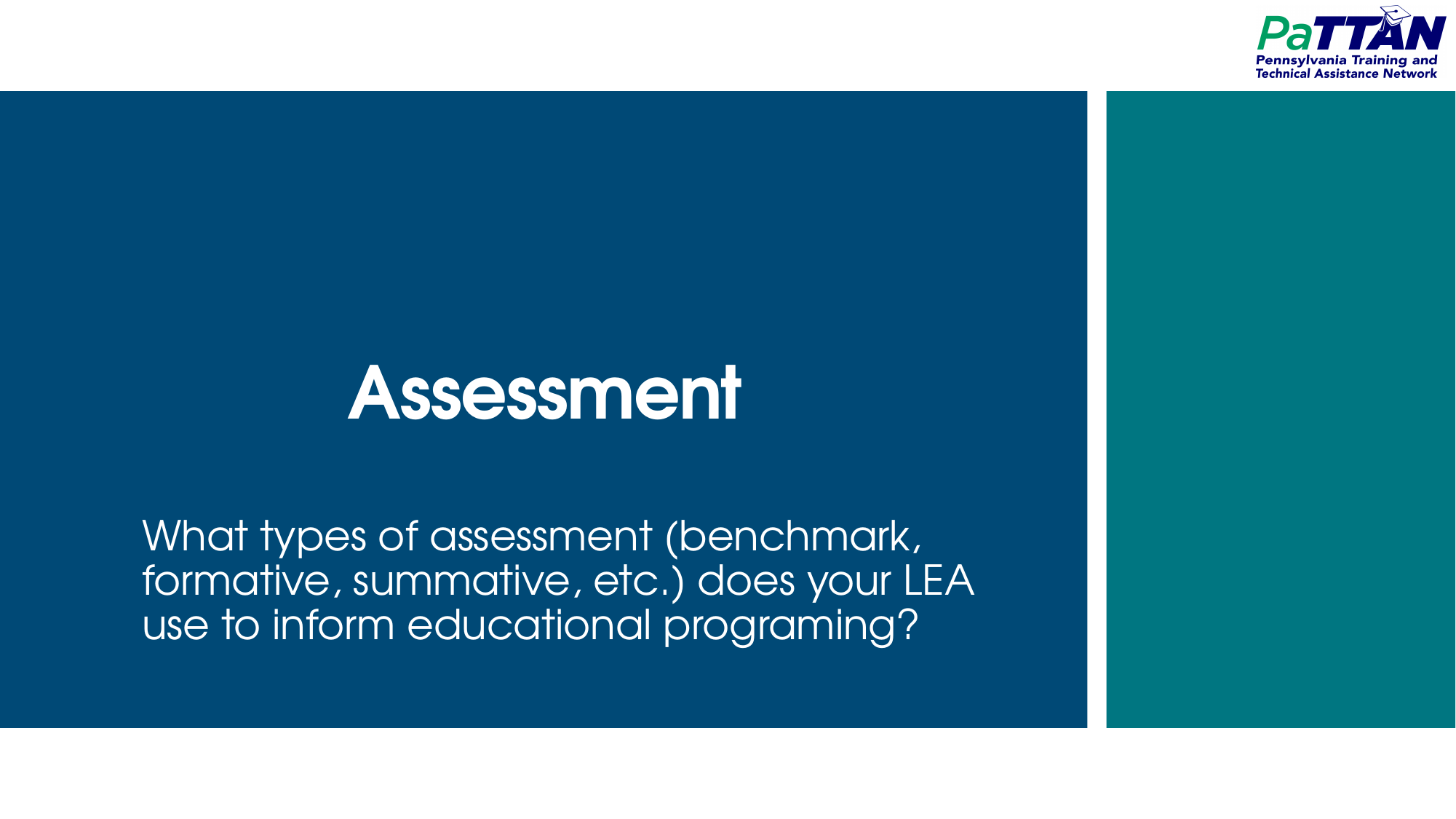

# Assessment
What types of assessment (benchmark, formative, summative, etc.) does your LEA use to inform educational programing?